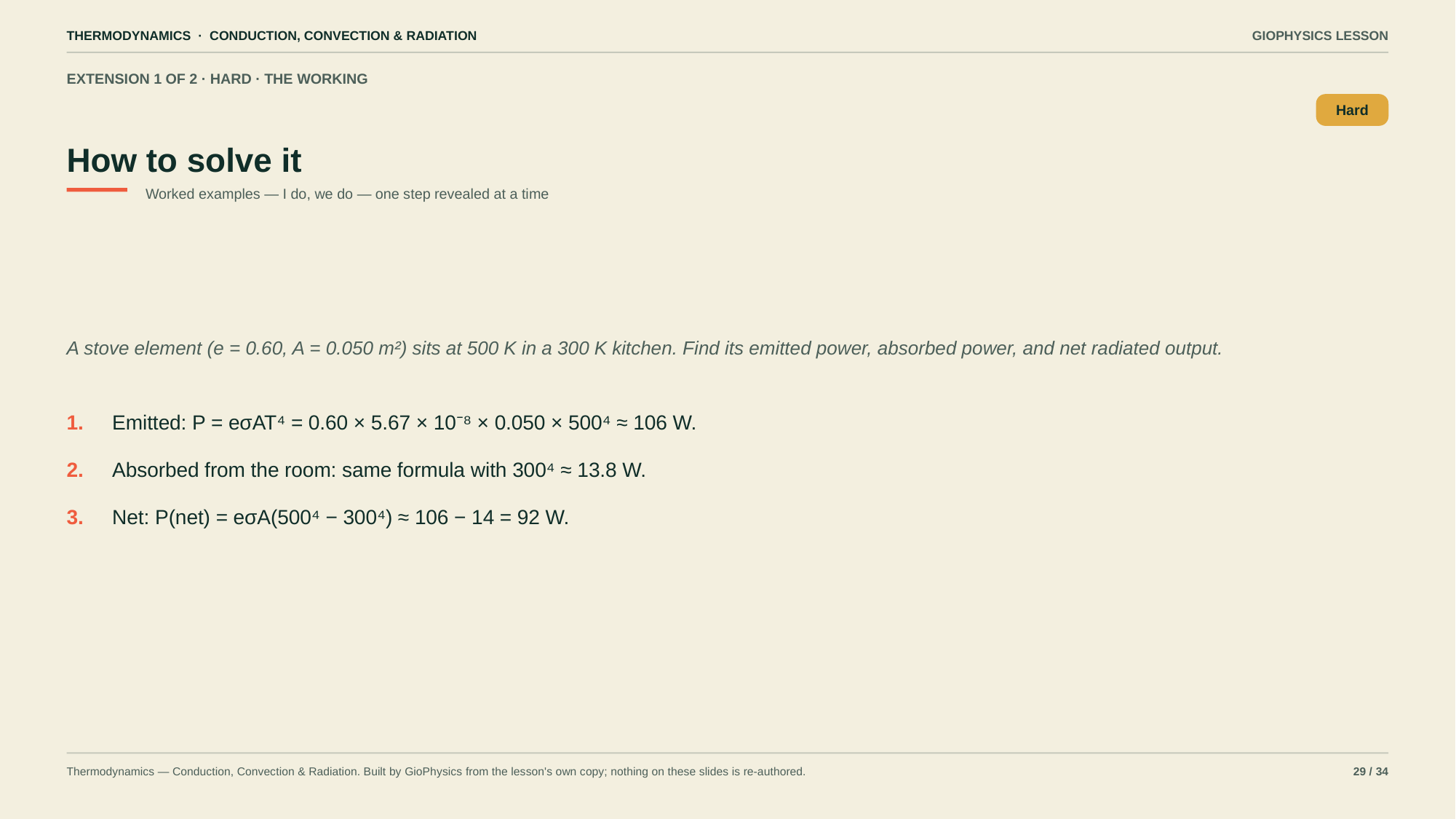

THERMODYNAMICS  ·  CONDUCTION, CONVECTION & RADIATION
GIOPHYSICS LESSON

EXTENSION 1 OF 2 · HARD · THE WORKING
How to solve it

Hard
Worked examples — I do, we do — one step revealed at a time

A stove element (e = 0.60, A = 0.050 m²) sits at 500 K in a 300 K kitchen. Find its emitted power, absorbed power, and net radiated output.
1.
Emitted: P = eσAT⁴ = 0.60 × 5.67 × 10⁻⁸ × 0.050 × 500⁴ ≈ 106 W.
2.
Absorbed from the room: same formula with 300⁴ ≈ 13.8 W.
3.
Net: P(net) = eσA(500⁴ − 300⁴) ≈ 106 − 14 = 92 W.

Thermodynamics — Conduction, Convection & Radiation. Built by GioPhysics from the lesson's own copy; nothing on these slides is re-authored.
29 / 34